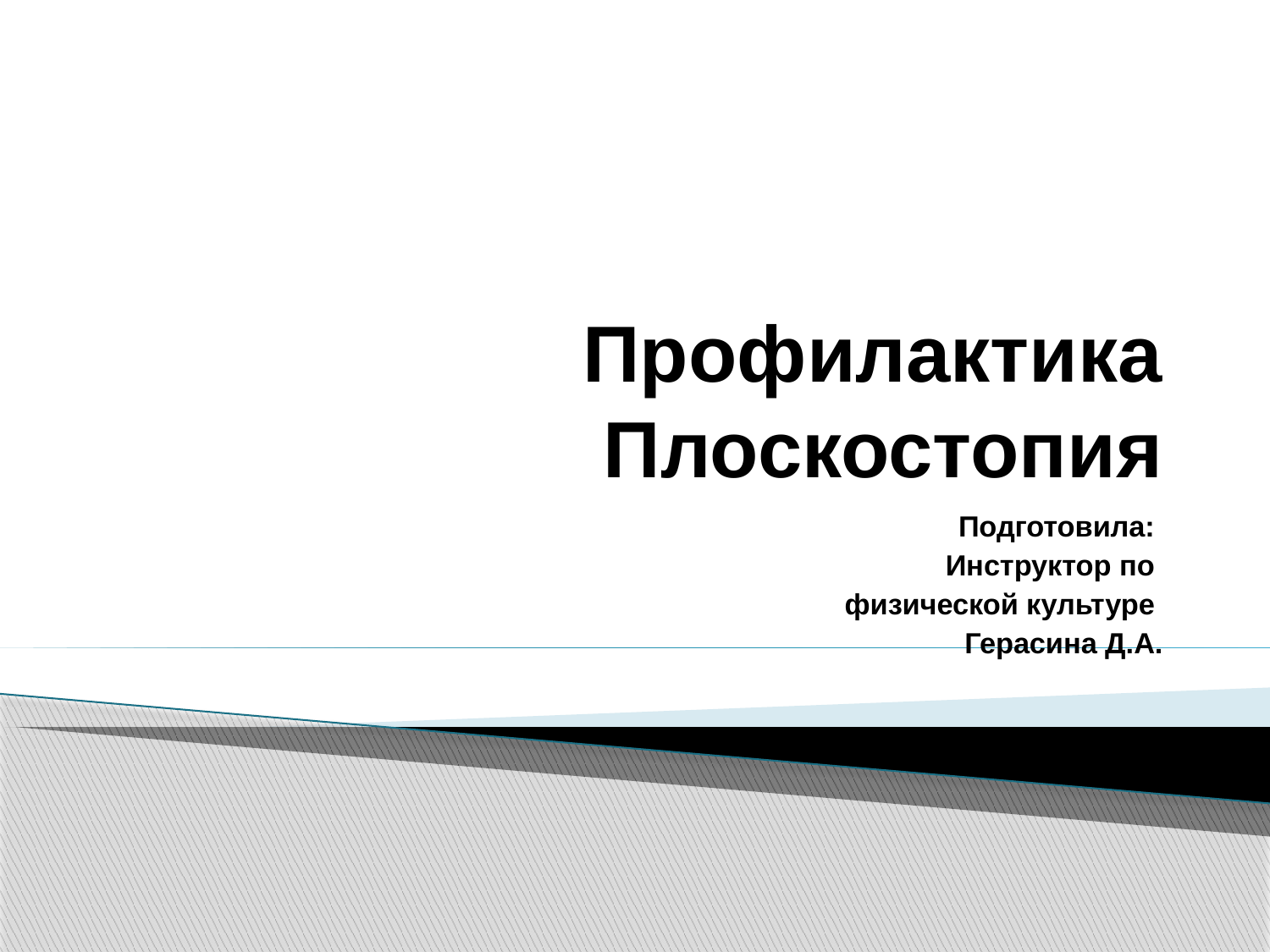

# Профилактика Плоскостопия
Подготовила:
Инструктор по
физической культуре
Герасина Д.А.